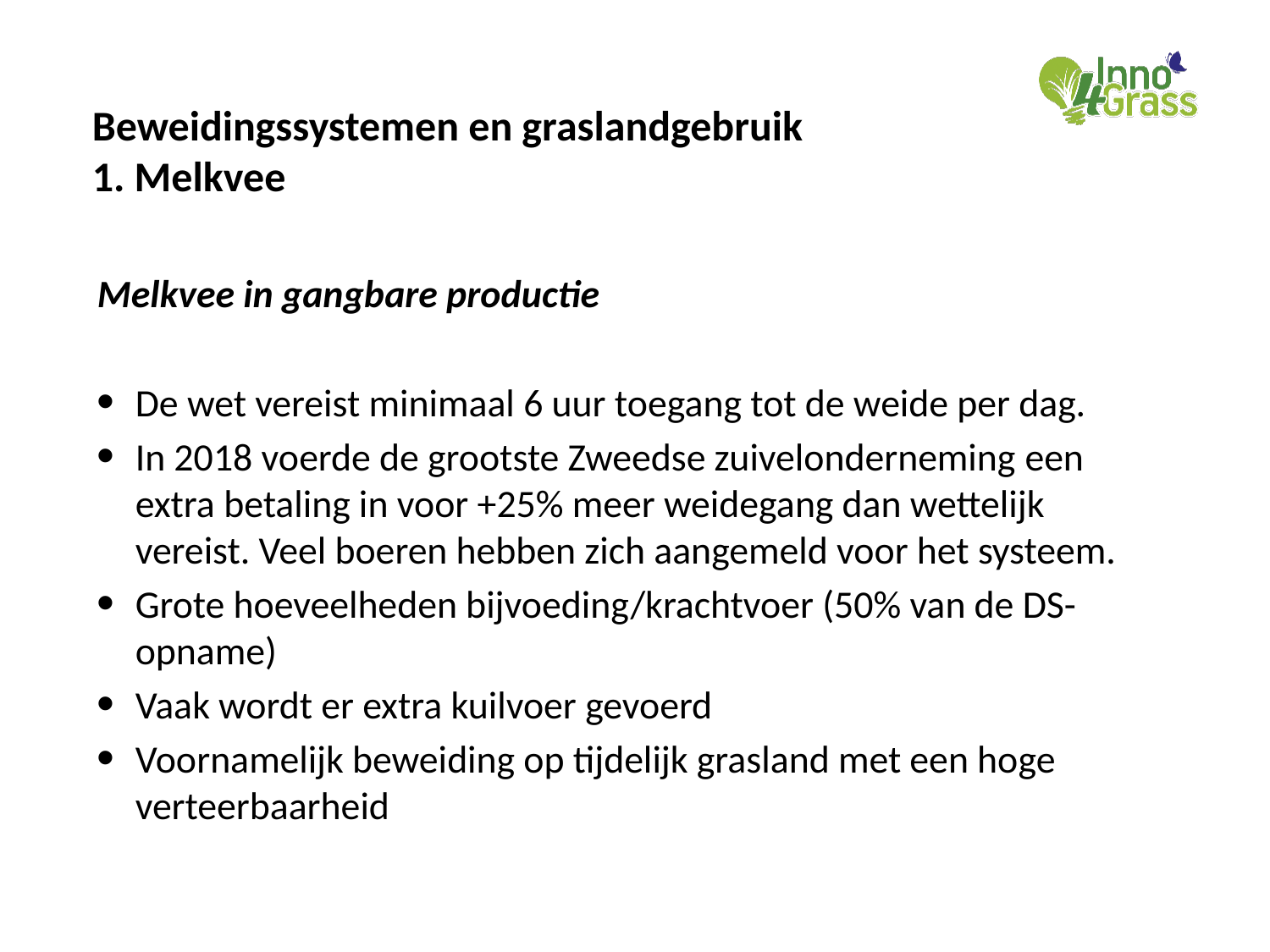

# Beweidingssystemen en graslandgebruik 1. Melkvee
Melkvee in gangbare productie

De wet vereist minimaal 6 uur toegang tot de weide per dag.
In 2018 voerde de grootste Zweedse zuivelonderneming een extra betaling in voor +25% meer weidegang dan wettelijk vereist. Veel boeren hebben zich aangemeld voor het systeem.
Grote hoeveelheden bijvoeding/krachtvoer (50% van de DS-opname)
Vaak wordt er extra kuilvoer gevoerd
Voornamelijk beweiding op tijdelijk grasland met een hoge verteerbaarheid